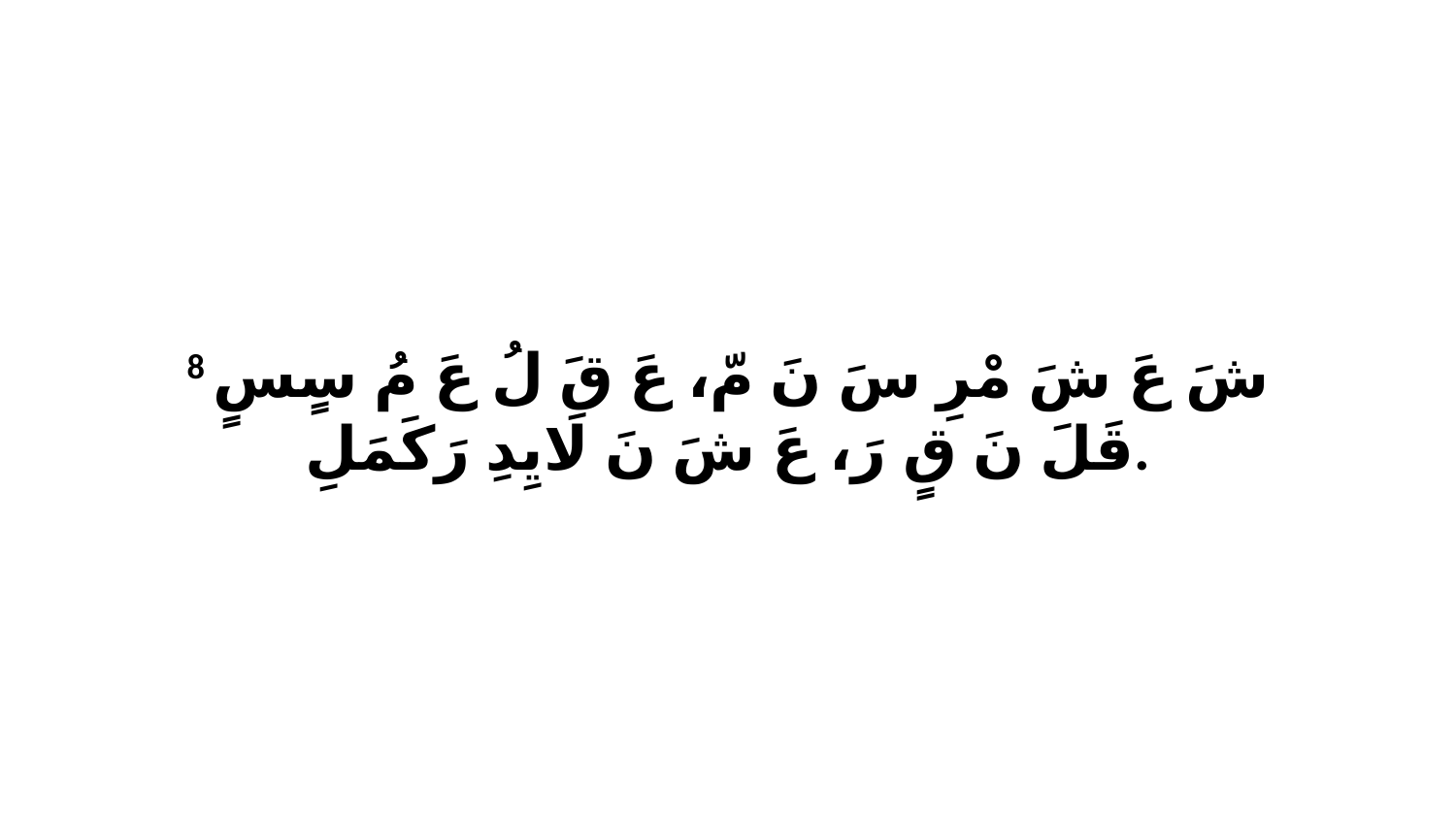

8 شَ عَ شَ مْرِ سَ نَ مّ، عَ قَ لُ عَ مُ سٍسٍ قَلَ نَ قٍ رَ، عَ شَ نَ لَايِدِ رَكَمَلِ.